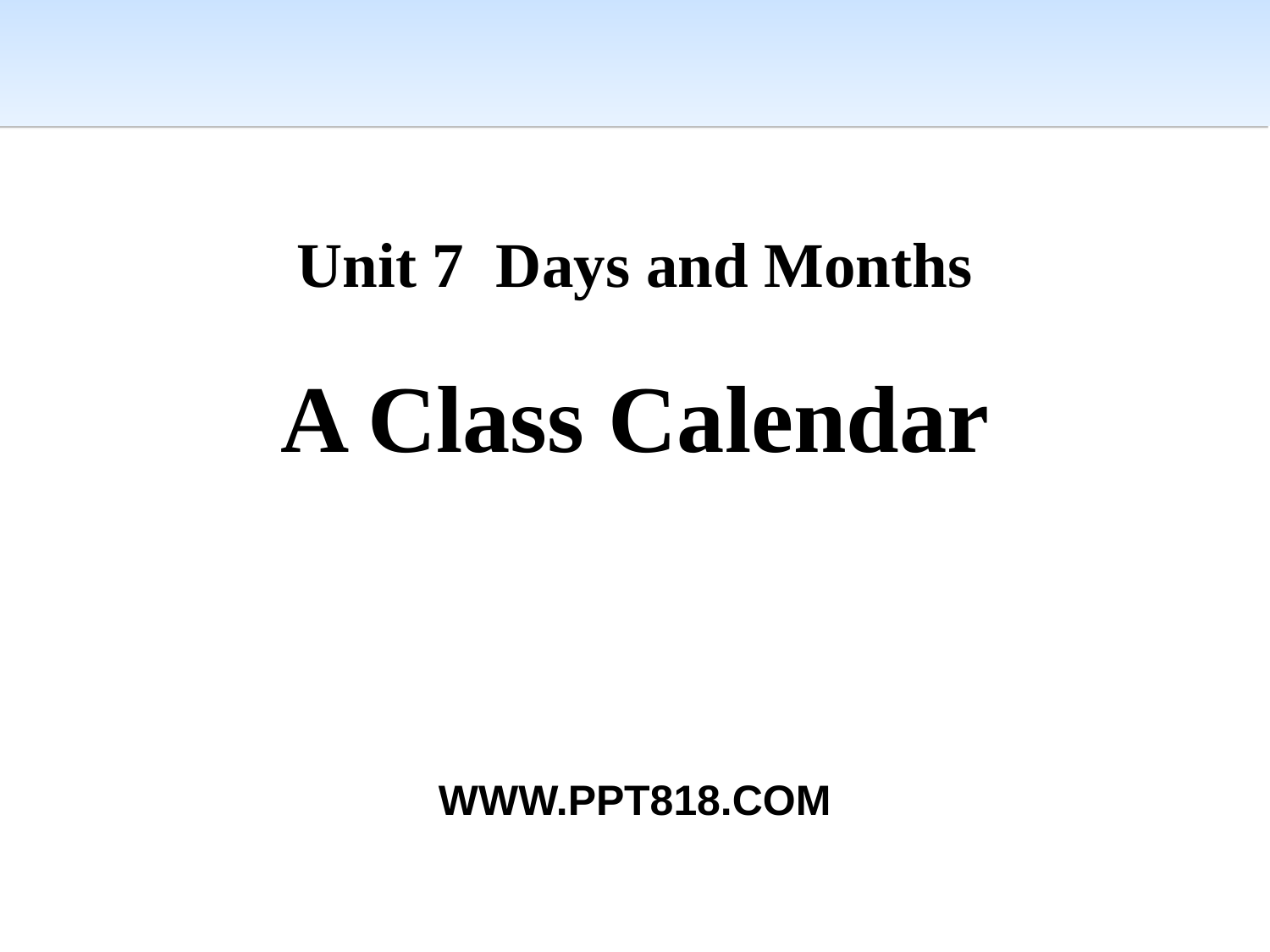

Unit 7  Days and Months
A Class Calendar
WWW.PPT818.COM